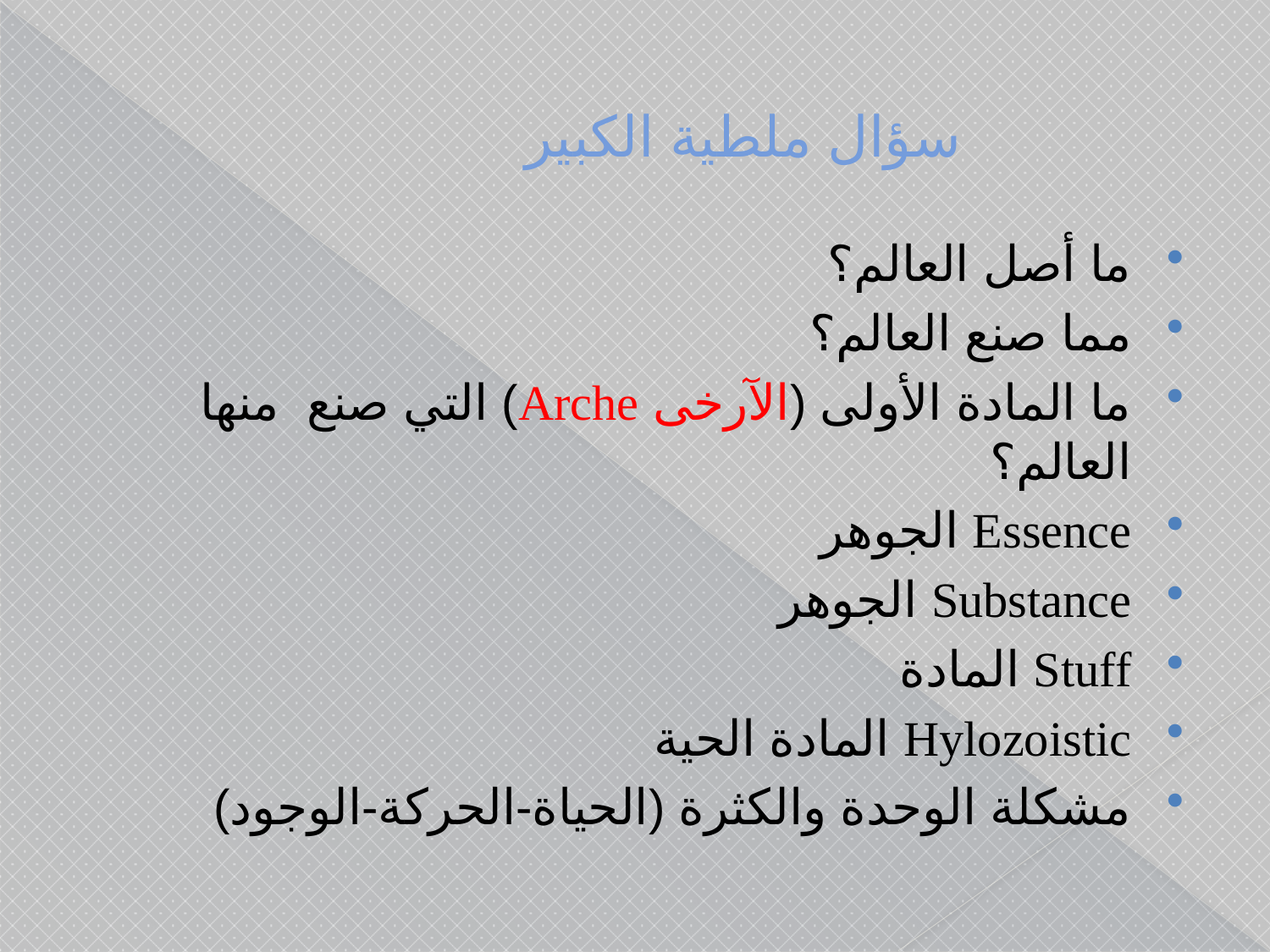

# سؤال ملطية الكبير
ما أصل العالم؟
مما صنع العالم؟
ما المادة الأولى (الآرخى Arche) التي صنع  منها العالم؟
Essence الجوهر
Substance الجوهر
Stuff المادة
Hylozoistic المادة الحية
مشكلة الوحدة والكثرة (الحياة-الحركة-الوجود)